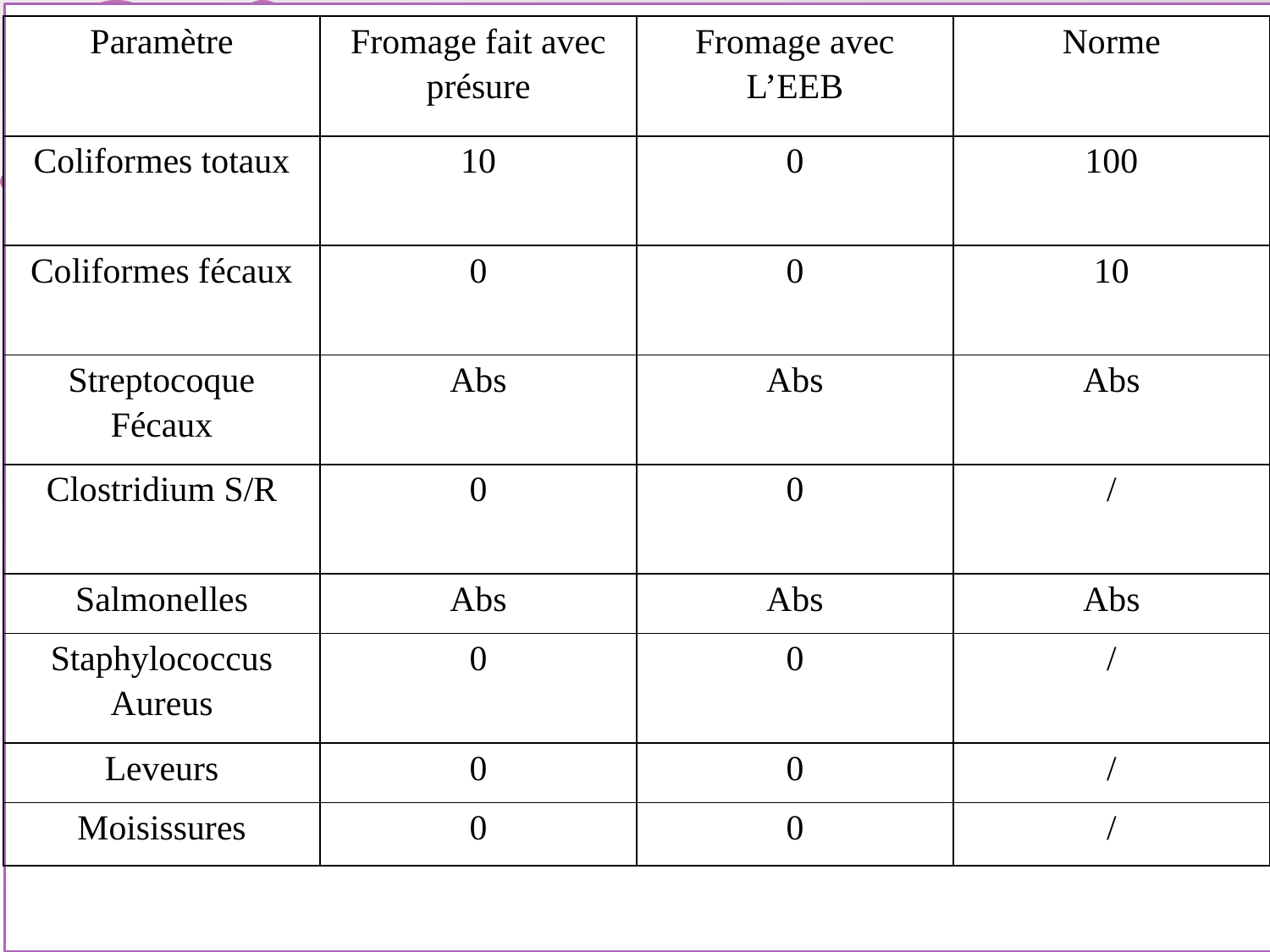

| Paramètre | Fromage fait avec présure | Fromage avec L’EEB | Norme |
| --- | --- | --- | --- |
| Coliformes totaux | 10 | 0 | 100 |
| Coliformes fécaux | 0 | 0 | 10 |
| Streptocoque Fécaux | Abs | Abs | Abs |
| Clostridium S/R | 0 | 0 | / |
| Salmonelles | Abs | Abs | Abs |
| Staphylococcus Aureus | 0 | 0 | / |
| Leveurs | 0 | 0 | / |
| Moisissures | 0 | 0 | / |